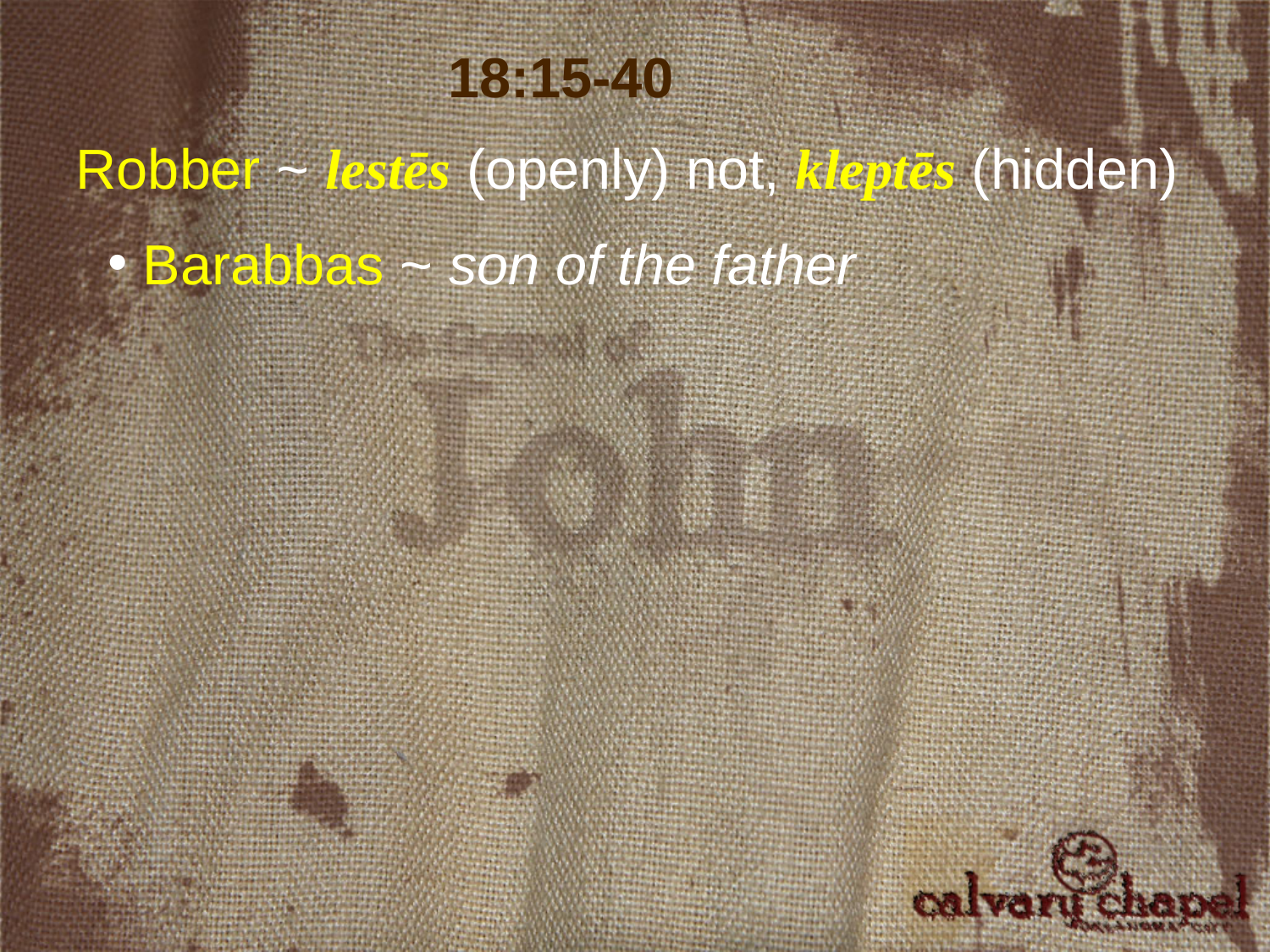

18:15-40
Robber ~ lestēs (openly) not, kleptēs (hidden)
 Barabbas ~ son of the father